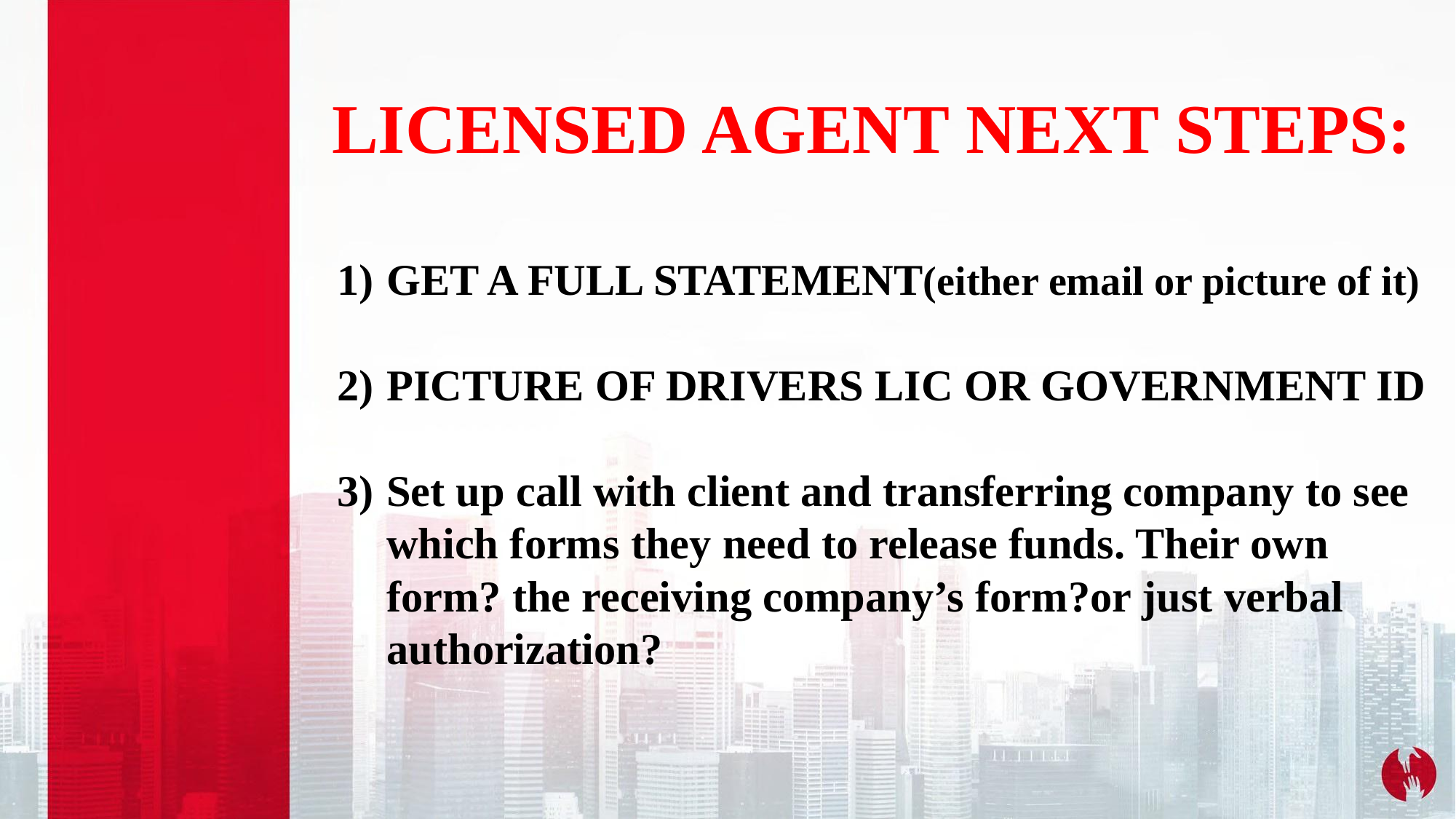

LICENSED AGENT NEXT STEPS:

GET A FULL STATEMENT(either email or picture of it)

PICTURE OF DRIVERS LIC OR GOVERNMENT ID

Set up call with client and transferring company to see which forms they need to release funds. Their own form? the receiving company’s form?or just verbal authorization?
ANY QUESTIONS??